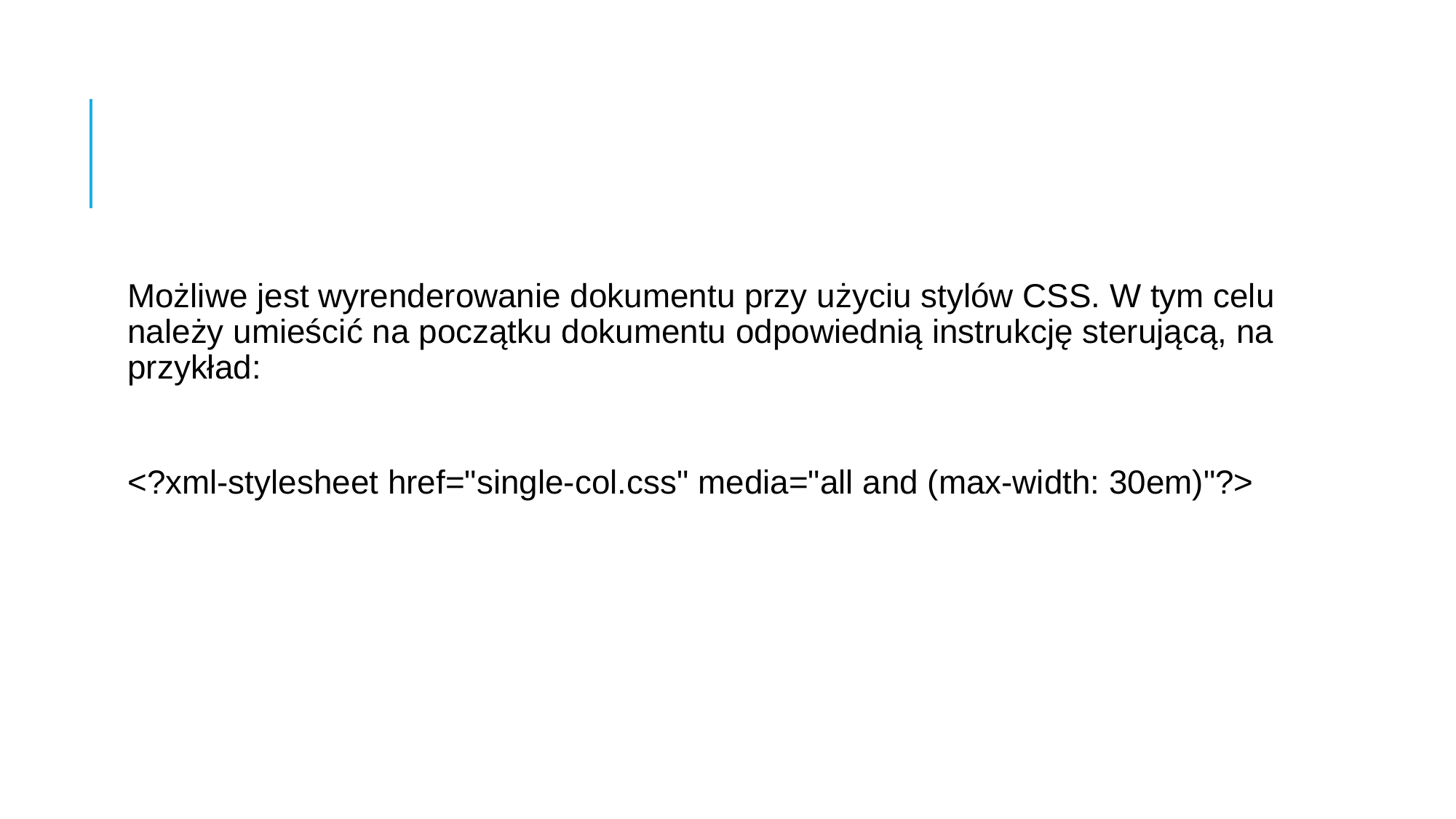

#
Możliwe jest wyrenderowanie dokumentu przy użyciu stylów CSS. W tym celu należy umieścić na początku dokumentu odpowiednią instrukcję sterującą, na przykład:

<?xml-stylesheet href="single-col.css" media="all and (max-width: 30em)"?>